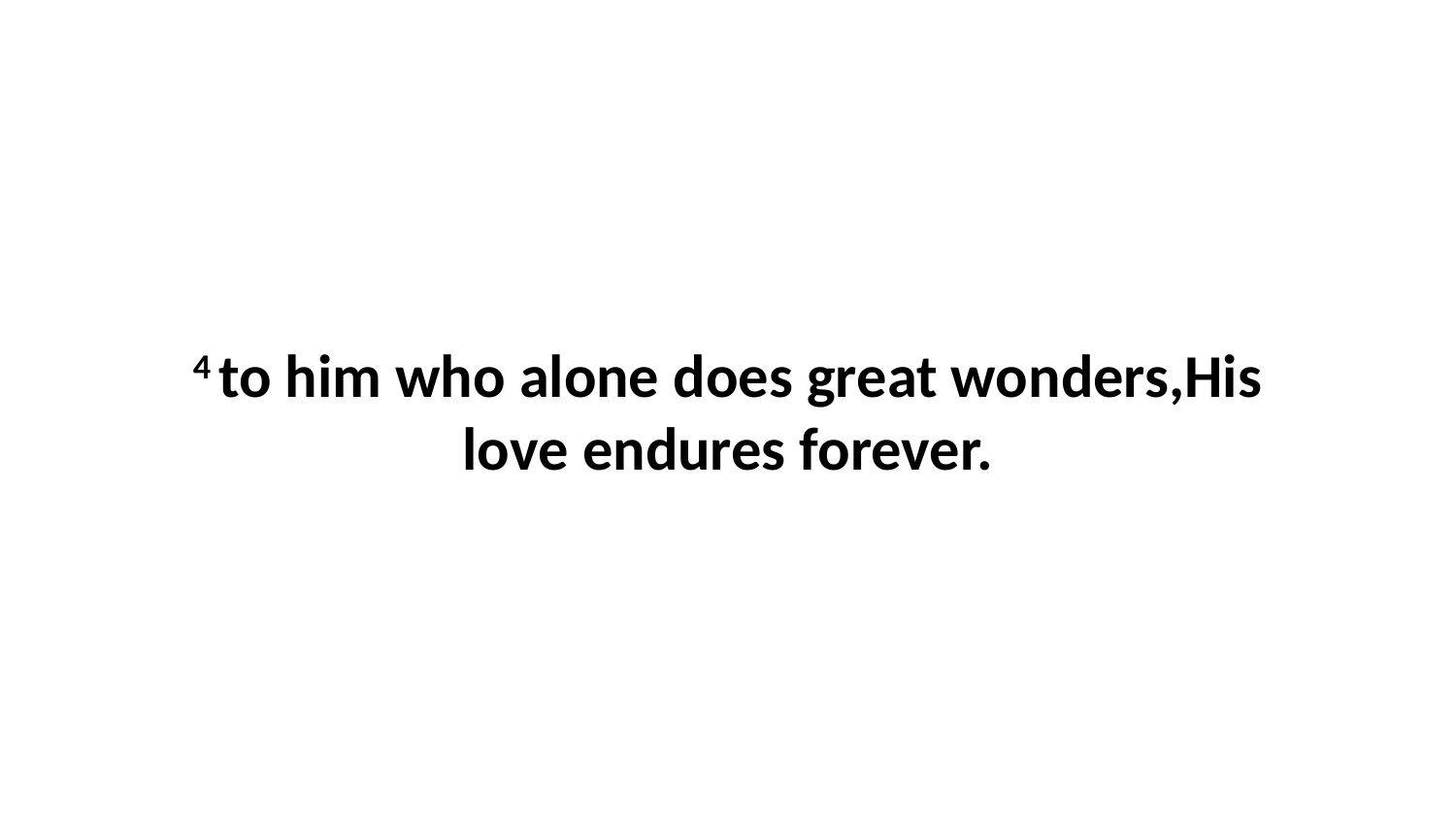

4 to him who alone does great wonders,His love endures forever.